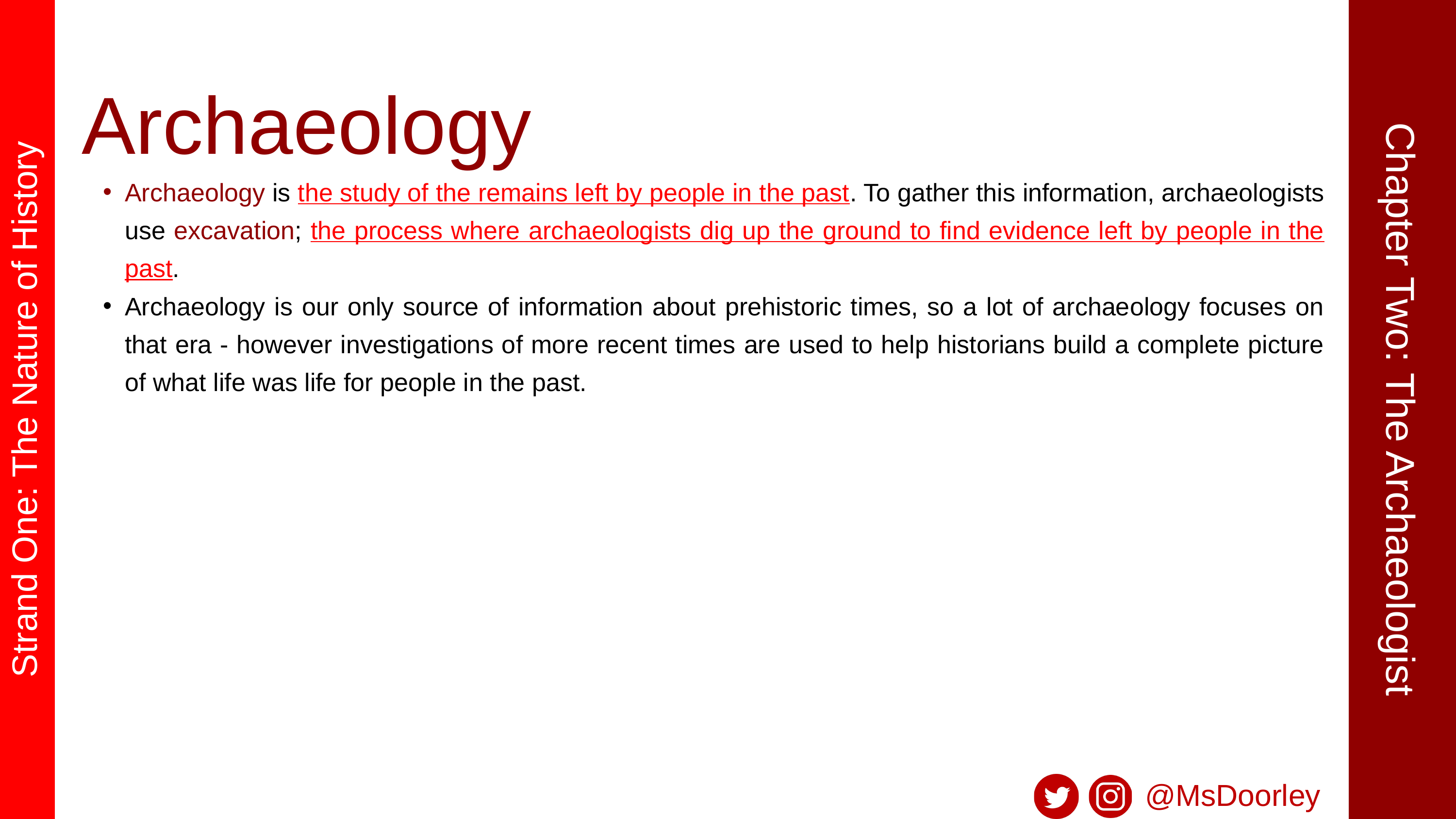

Archaeology
Archaeology is the study of the remains left by people in the past. To gather this information, archaeologists use excavation; the process where archaeologists dig up the ground to find evidence left by people in the past.
Archaeology is our only source of information about prehistoric times, so a lot of archaeology focuses on that era - however investigations of more recent times are used to help historians build a complete picture of what life was life for people in the past.
Chapter Two: The Archaeologist
Strand One: The Nature of History

@MsDoorley